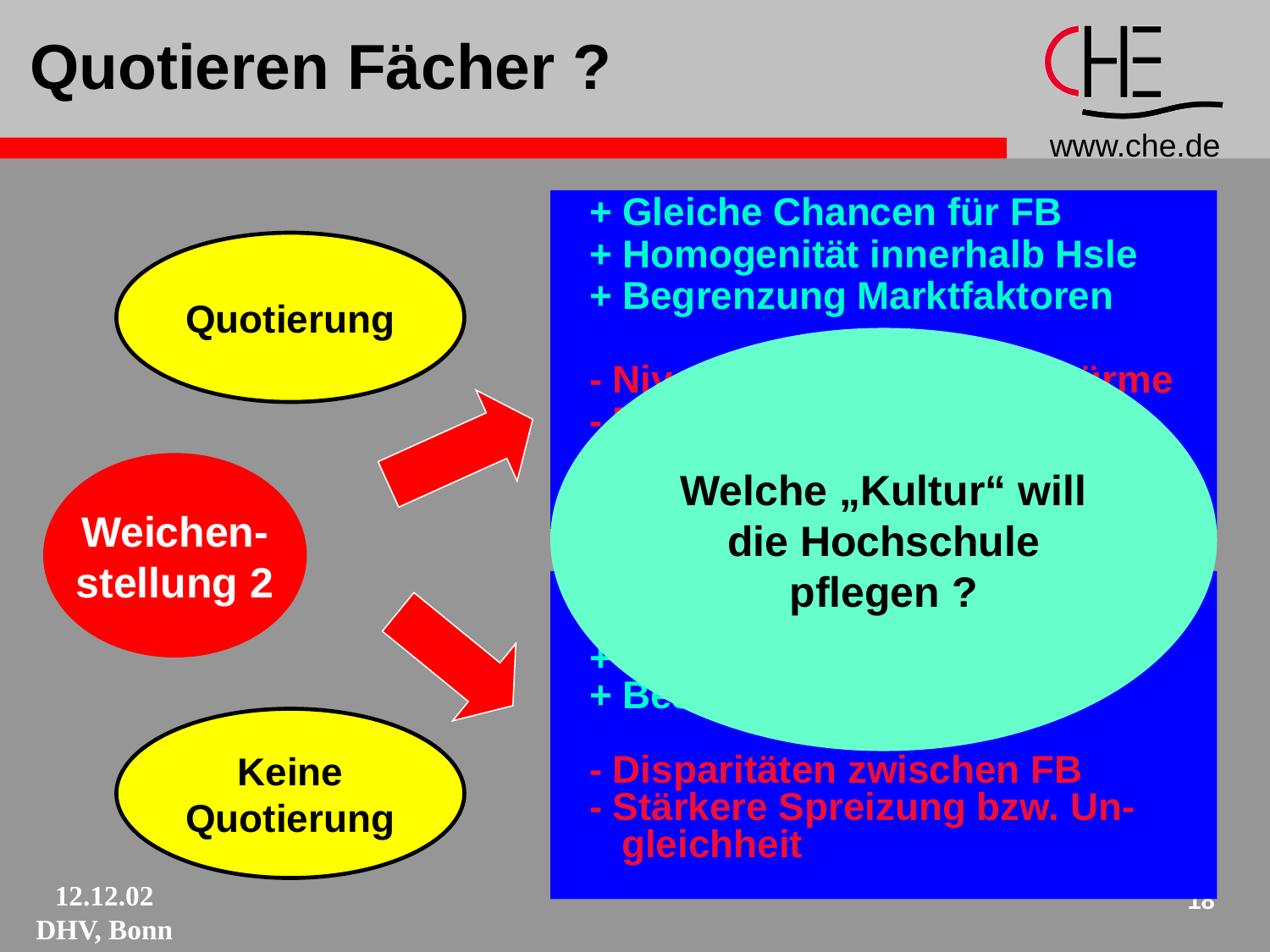

# Quotieren Fächer ?
+ Gleiche Chancen für FB
+ Homogenität innerhalb Hsle
+ Begrenzung Marktfaktoren

- Nivellierung statt Leuchttürme
- Eingeschränkte Flexibilität
- Wenig Spielraum (vertikal wie
   horizontal)
Quotierung
Welche „Kultur“ will die Hochschule
pflegen ?

Weichen-
stellung 2
+ Flexibilität
+ Spielraum
+ Besondere Profilpflege

- Disparitäten zwischen FB
- Stärkere Spreizung bzw. Un-
   gleichheit
Keine Quotierung
18